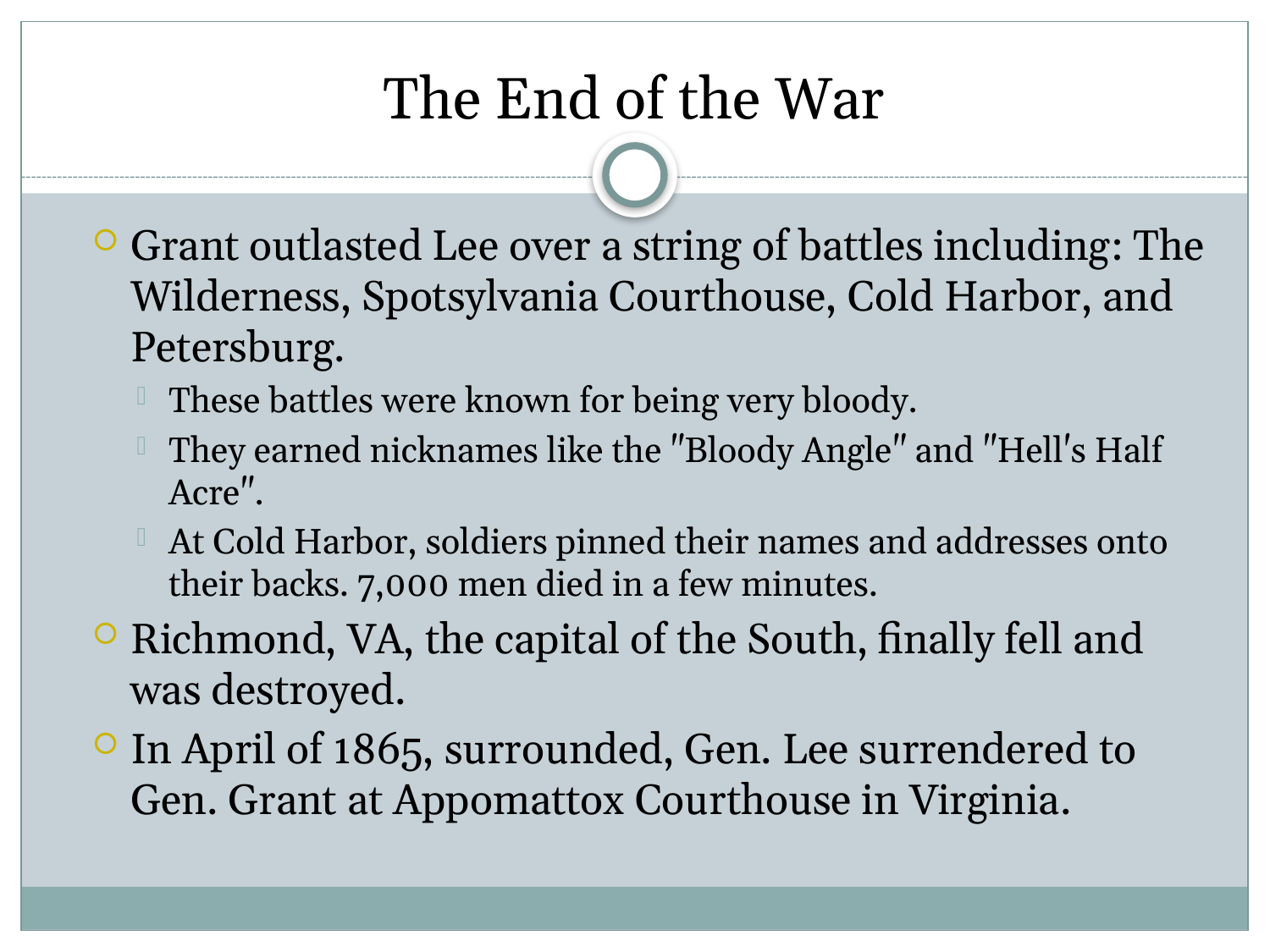

# The End of the War
Grant outlasted Lee over a string of battles including: The Wilderness, Spotsylvania Courthouse, Cold Harbor, and Petersburg.
These battles were known for being very bloody.
They earned nicknames like the "Bloody Angle" and "Hell's Half Acre".
At Cold Harbor, soldiers pinned their names and addresses onto their backs. 7,000 men died in a few minutes.
Richmond, VA, the capital of the South, finally fell and was destroyed.
In April of 1865, surrounded, Gen. Lee surrendered to Gen. Grant at Appomattox Courthouse in Virginia.